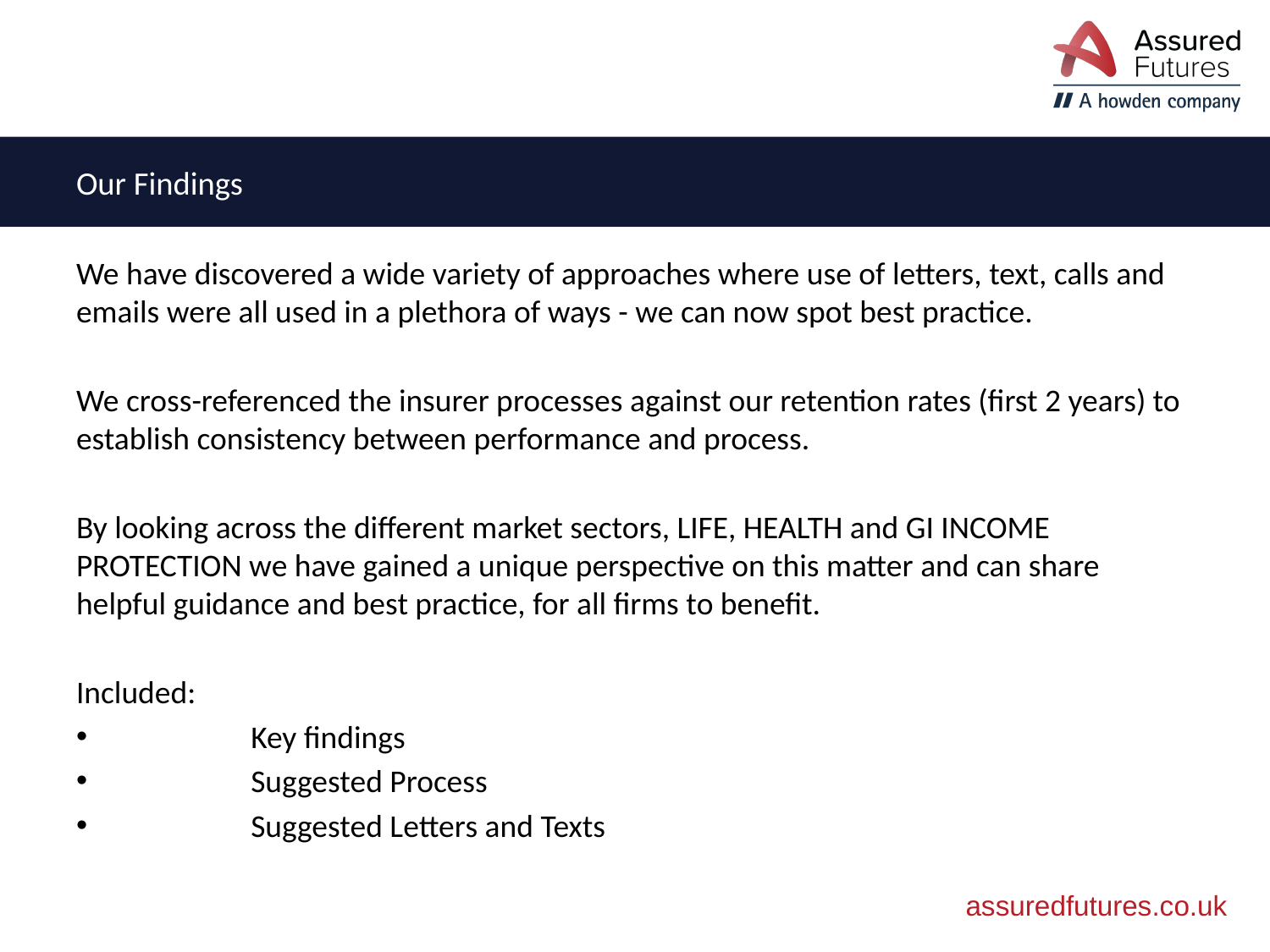

# Our Findings
We have discovered a wide variety of approaches where use of letters, text, calls and emails were all used in a plethora of ways - we can now spot best practice.

We cross-referenced the insurer processes against our retention rates (first 2 years) to establish consistency between performance and process.

By looking across the different market sectors, LIFE, HEALTH and GI INCOME PROTECTION we have gained a unique perspective on this matter and can share helpful guidance and best practice, for all firms to benefit.

Included:
	Key findings
        	Suggested Process
	Suggested Letters and Texts